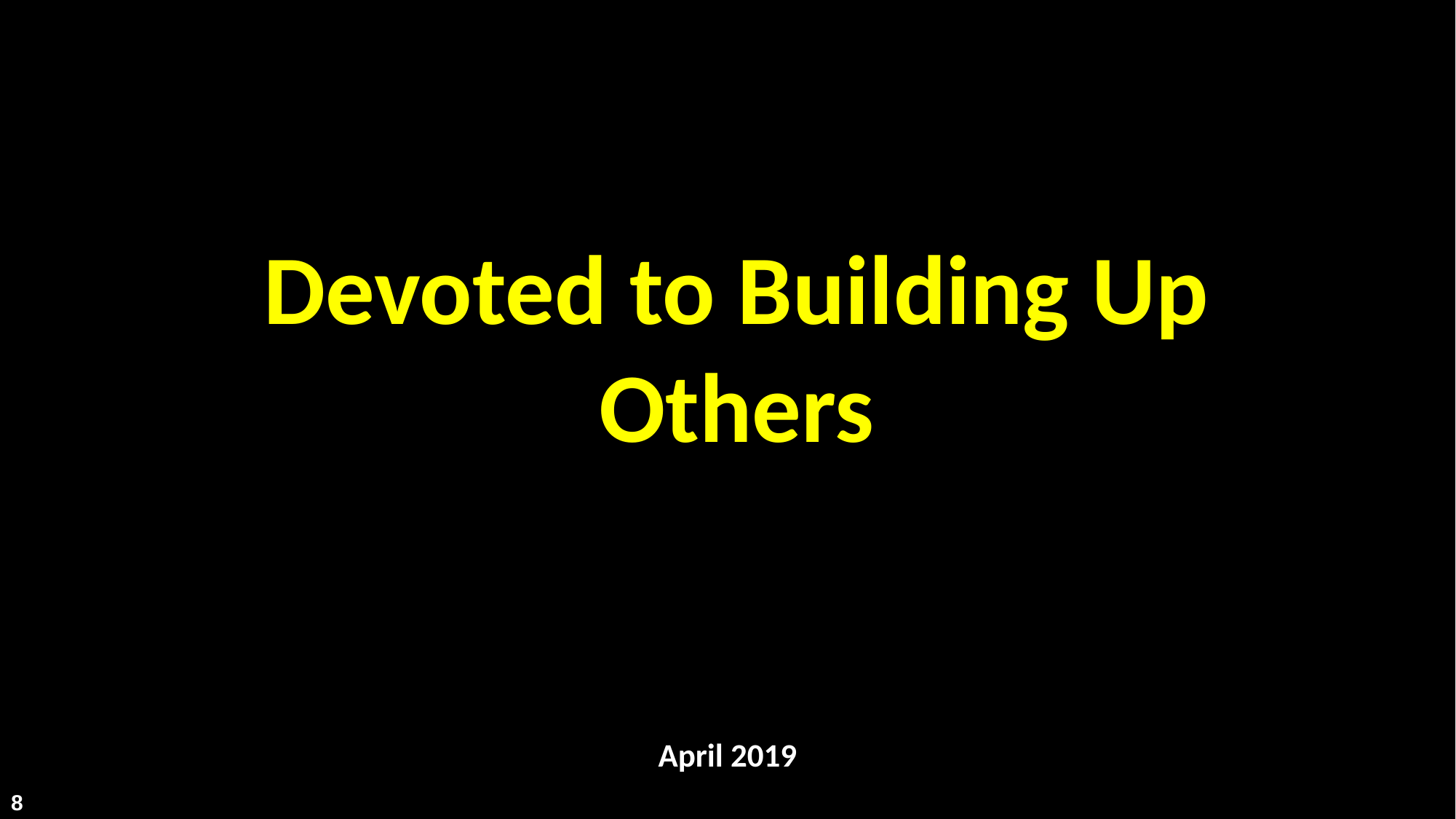

# Devoted to Building Up Others
April 2019
8